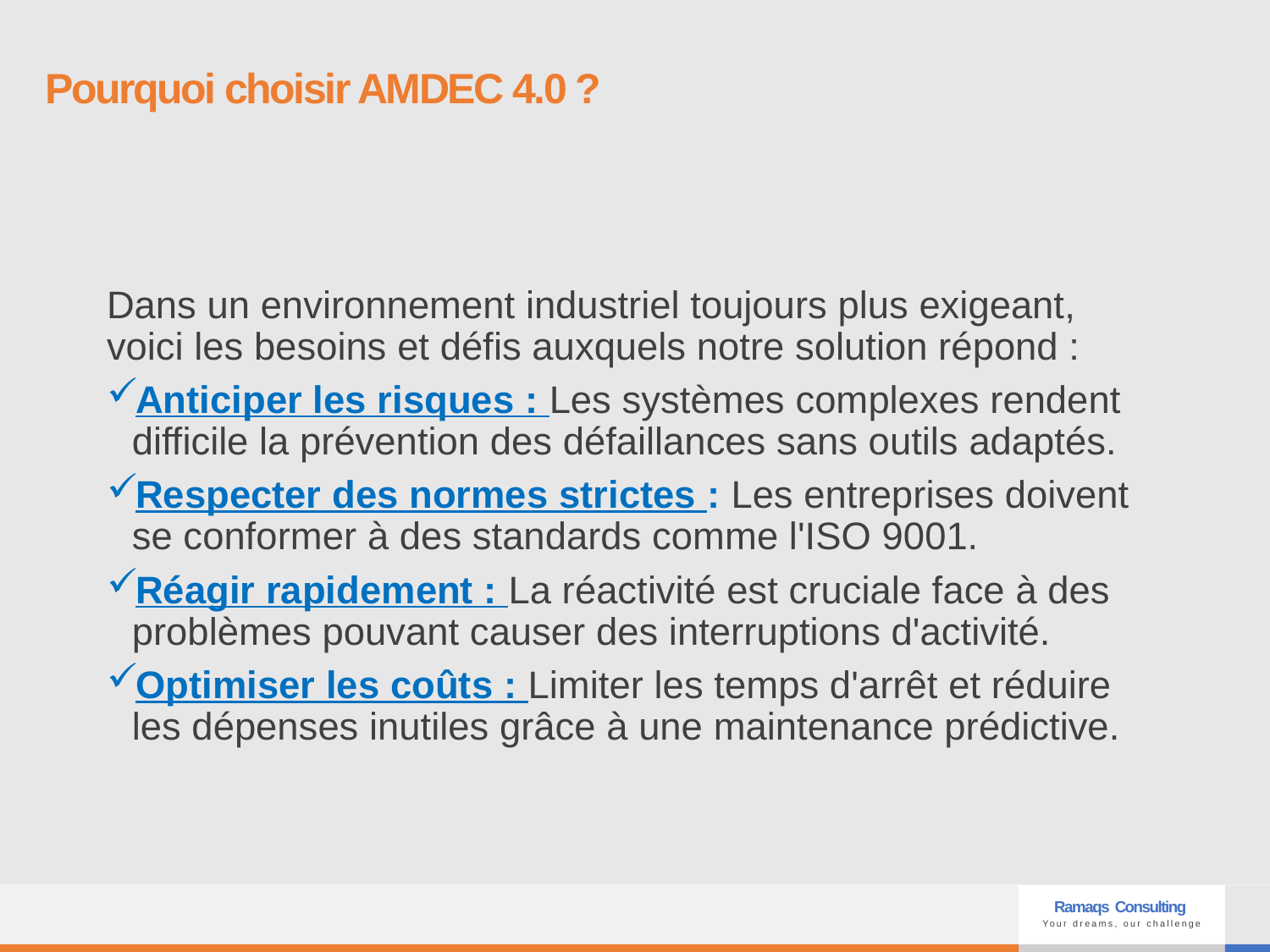

# Pourquoi choisir AMDEC 4.0 ?
Dans un environnement industriel toujours plus exigeant, voici les besoins et défis auxquels notre solution répond :
Anticiper les risques : Les systèmes complexes rendent difficile la prévention des défaillances sans outils adaptés.
Respecter des normes strictes : Les entreprises doivent se conformer à des standards comme l'ISO 9001.
Réagir rapidement : La réactivité est cruciale face à des problèmes pouvant causer des interruptions d'activité.
Optimiser les coûts : Limiter les temps d'arrêt et réduire les dépenses inutiles grâce à une maintenance prédictive.